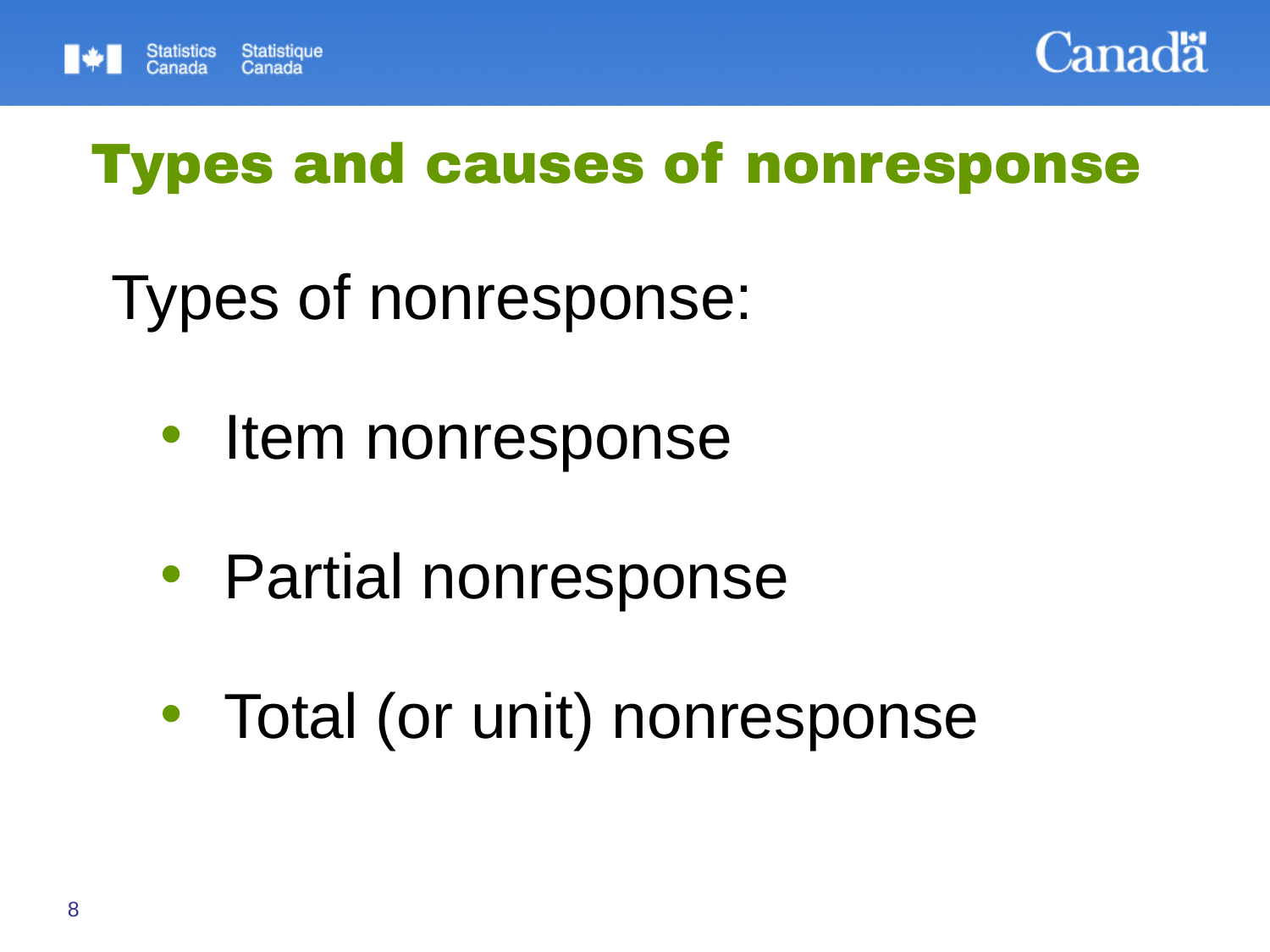

# Types and causes of nonresponse
 Types of nonresponse:
Item nonresponse
Partial nonresponse
Total (or unit) nonresponse

8